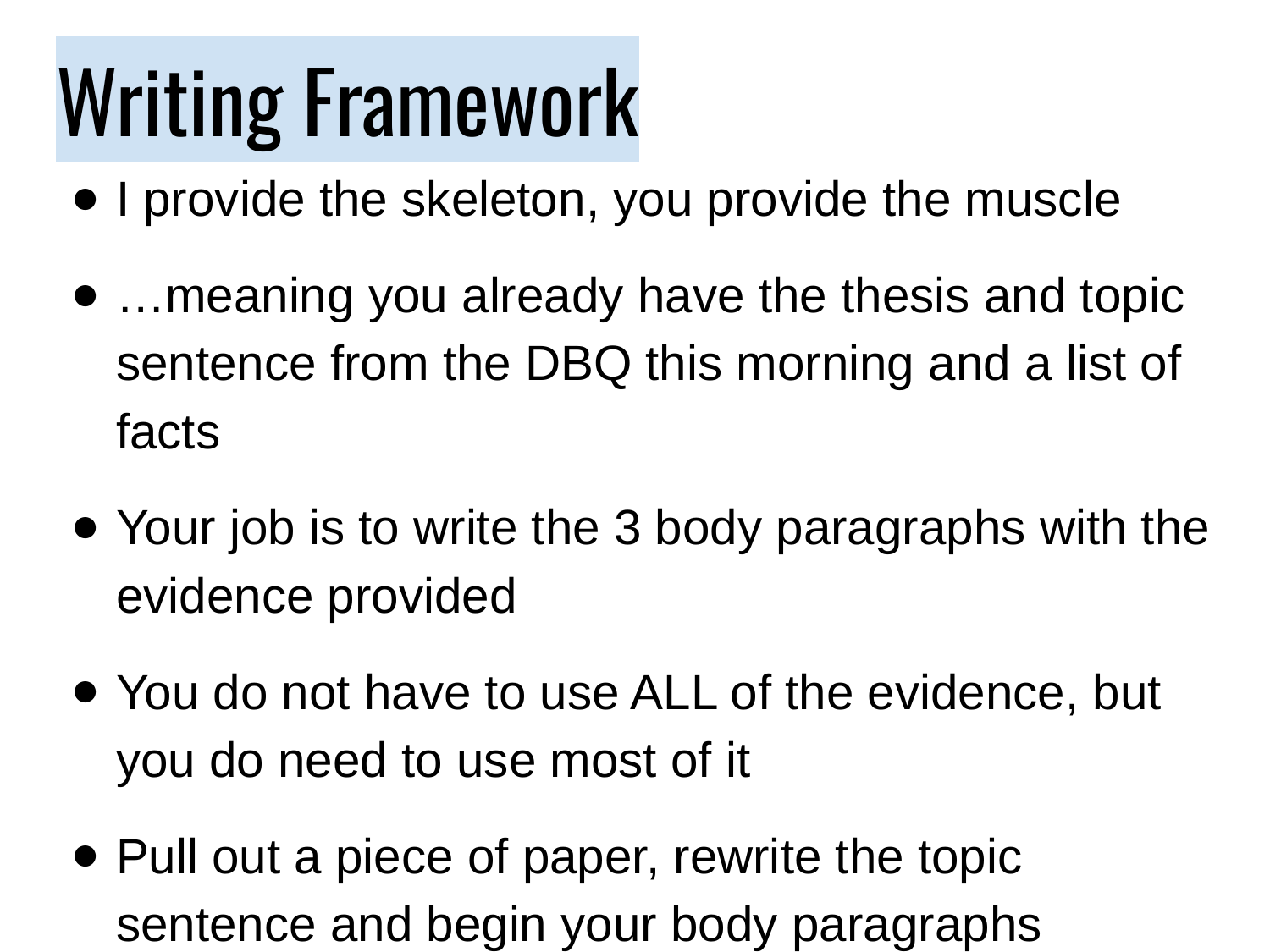

# Writing Framework
I provide the skeleton, you provide the muscle
…meaning you already have the thesis and topic sentence from the DBQ this morning and a list of facts
Your job is to write the 3 body paragraphs with the evidence provided
You do not have to use ALL of the evidence, but you do need to use most of it
Pull out a piece of paper, rewrite the topic sentence and begin your body paragraphs